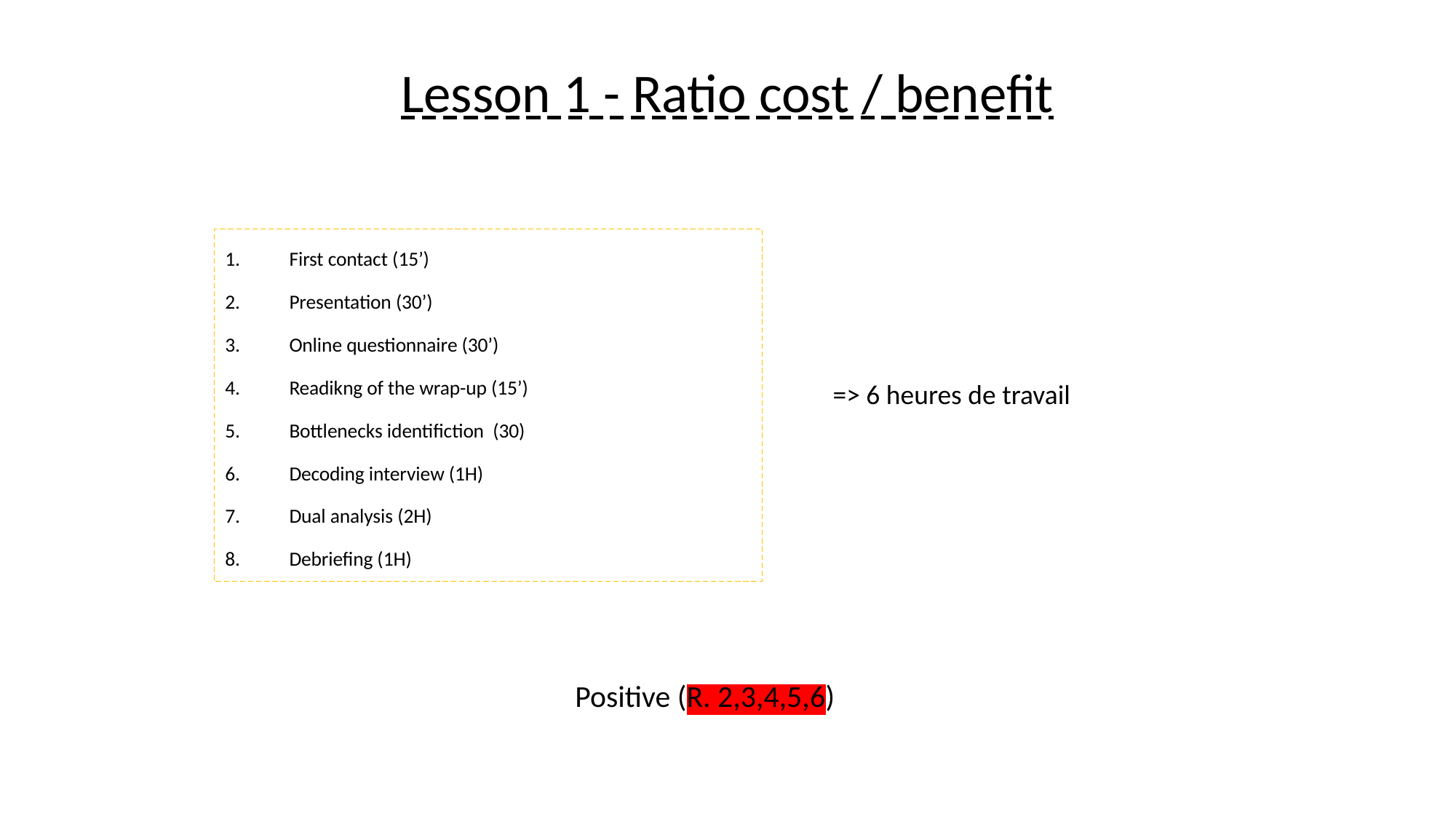

# Lesson 1 - Ratio cost / benefit
First contact (15’)
Presentation (30’)
Online questionnaire (30’)
Readikng of the wrap-up (15’)
Bottlenecks identifiction  (30)
Decoding interview (1H)
Dual analysis (2H)
Debriefing (1H)
=> 6 heures de travail
Positive (R. 2,3,4,5,6)